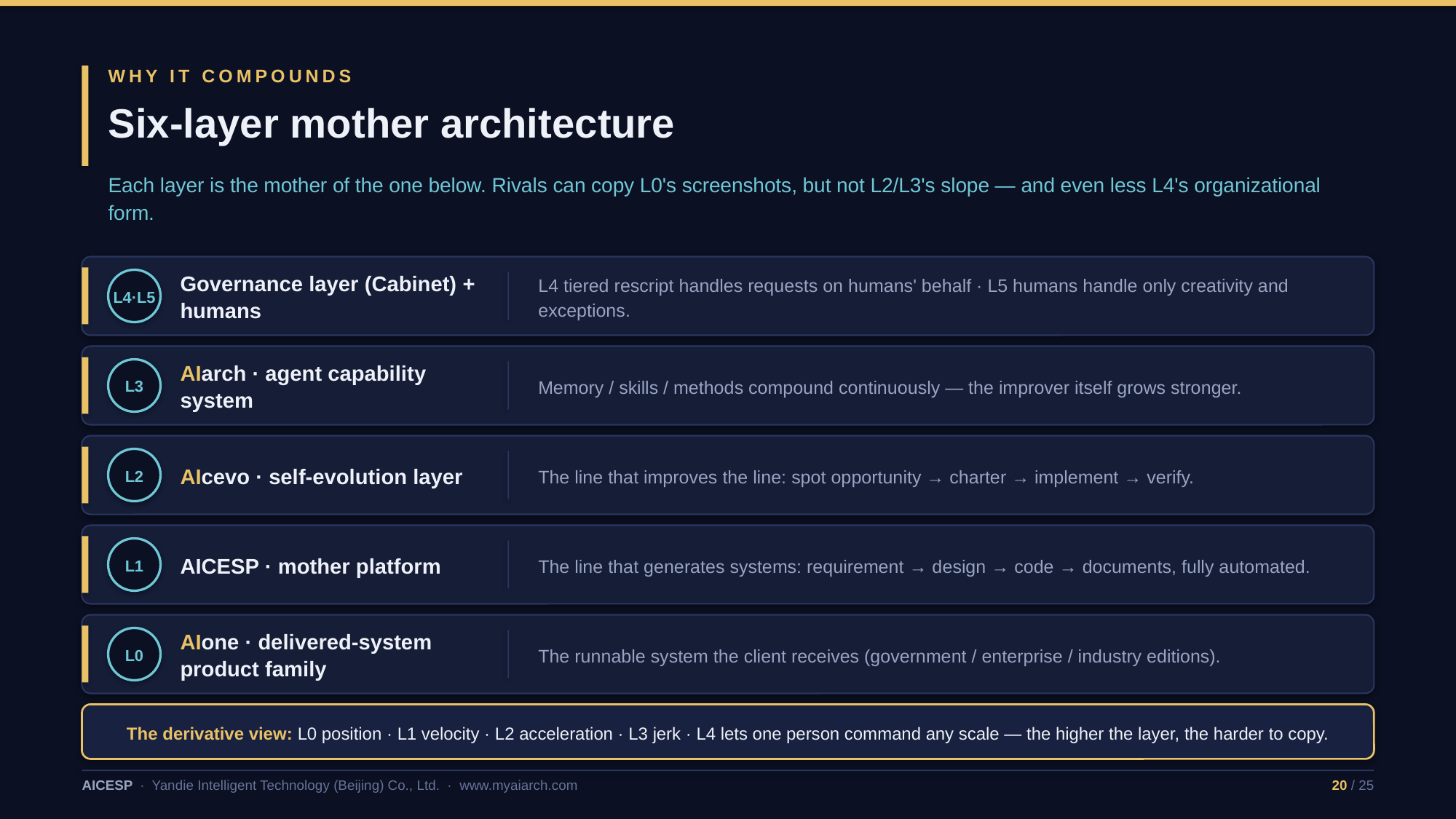

WHY IT COMPOUNDS

Six-layer mother architecture
Each layer is the mother of the one below. Rivals can copy L0's screenshots, but not L2/L3's slope — and even less L4's organizational form.

Governance layer (Cabinet) + humans
L4 tiered rescript handles requests on humans' behalf · L5 humans handle only creativity and exceptions.

L4·L5

AIarch · agent capability system
Memory / skills / methods compound continuously — the improver itself grows stronger.

L3

AIcevo · self-evolution layer
The line that improves the line: spot opportunity → charter → implement → verify.

L2

AICESP · mother platform
The line that generates systems: requirement → design → code → documents, fully automated.

L1

AIone · delivered-system product family
The runnable system the client receives (government / enterprise / industry editions).

L0

The derivative view: L0 position · L1 velocity · L2 acceleration · L3 jerk · L4 lets one person command any scale — the higher the layer, the harder to copy.

AICESP  ·  Yandie Intelligent Technology (Beijing) Co., Ltd.  ·  www.myaiarch.com
20 / 25